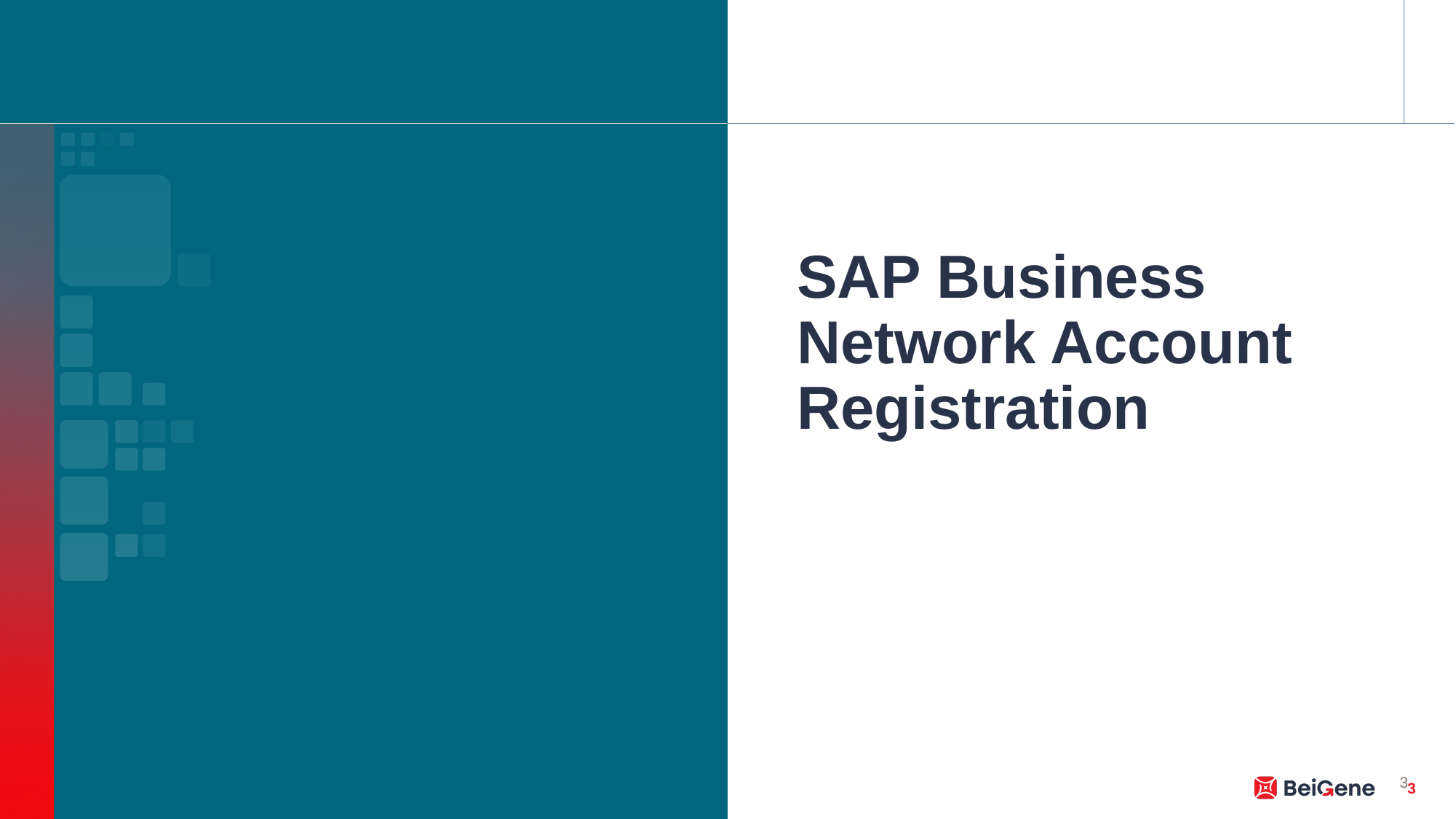

# SAP Business Network​ Account Registration
3